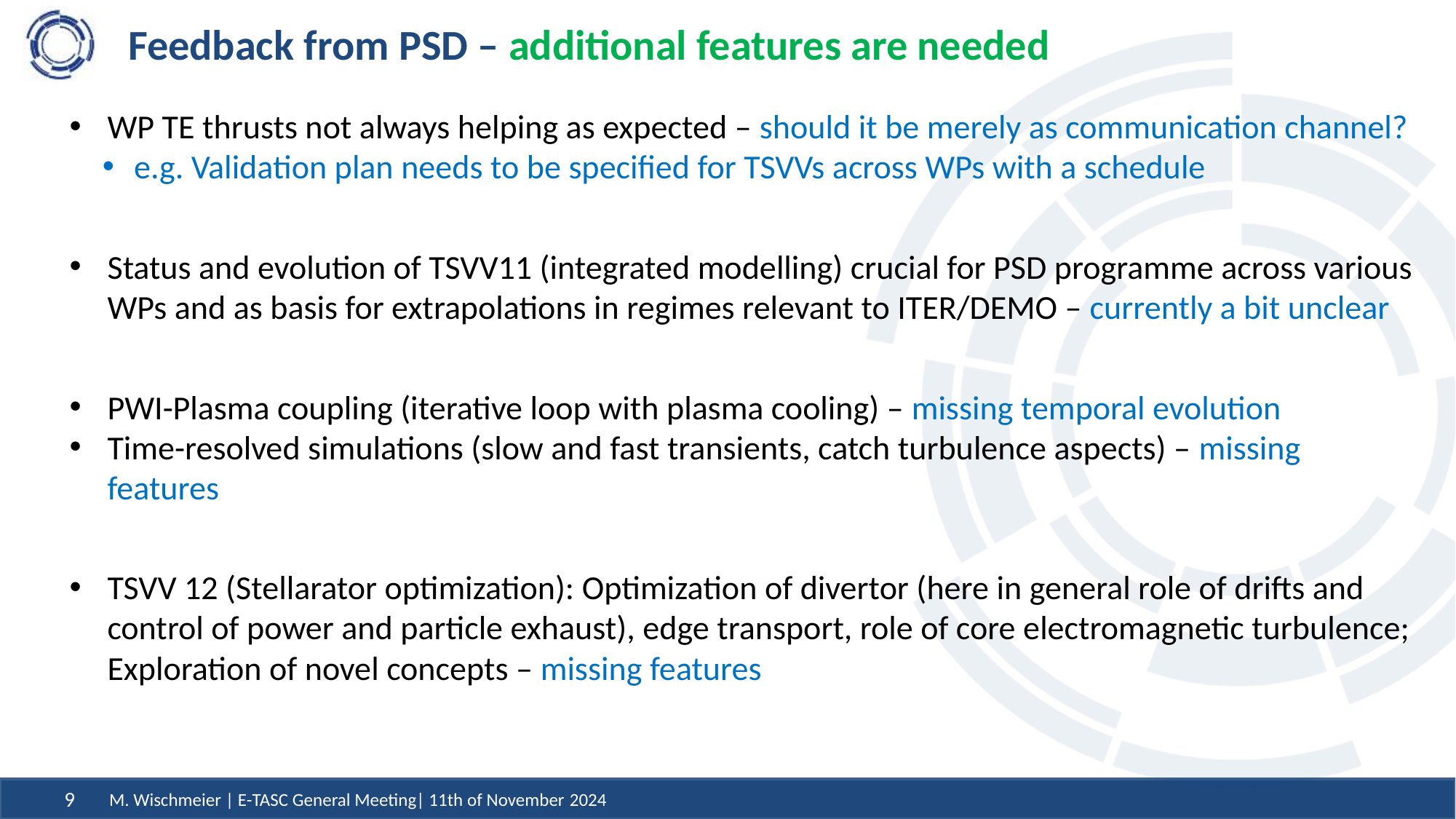

# Feedback from PSD – additional features are needed
WP TE thrusts not always helping as expected – should it be merely as communication channel?
e.g. Validation plan needs to be specified for TSVVs across WPs with a schedule

Status and evolution of TSVV11 (integrated modelling) crucial for PSD programme across various WPs and as basis for extrapolations in regimes relevant to ITER/DEMO – currently a bit unclear

PWI-Plasma coupling (iterative loop with plasma cooling) – missing temporal evolution
Time-resolved simulations (slow and fast transients, catch turbulence aspects) – missing features

TSVV 12 (Stellarator optimization): Optimization of divertor (here in general role of drifts and control of power and particle exhaust), edge transport, role of core electromagnetic turbulence; Exploration of novel concepts – missing features
M. Wischmeier | E-TASC General Meeting| 11th of November 2024
9